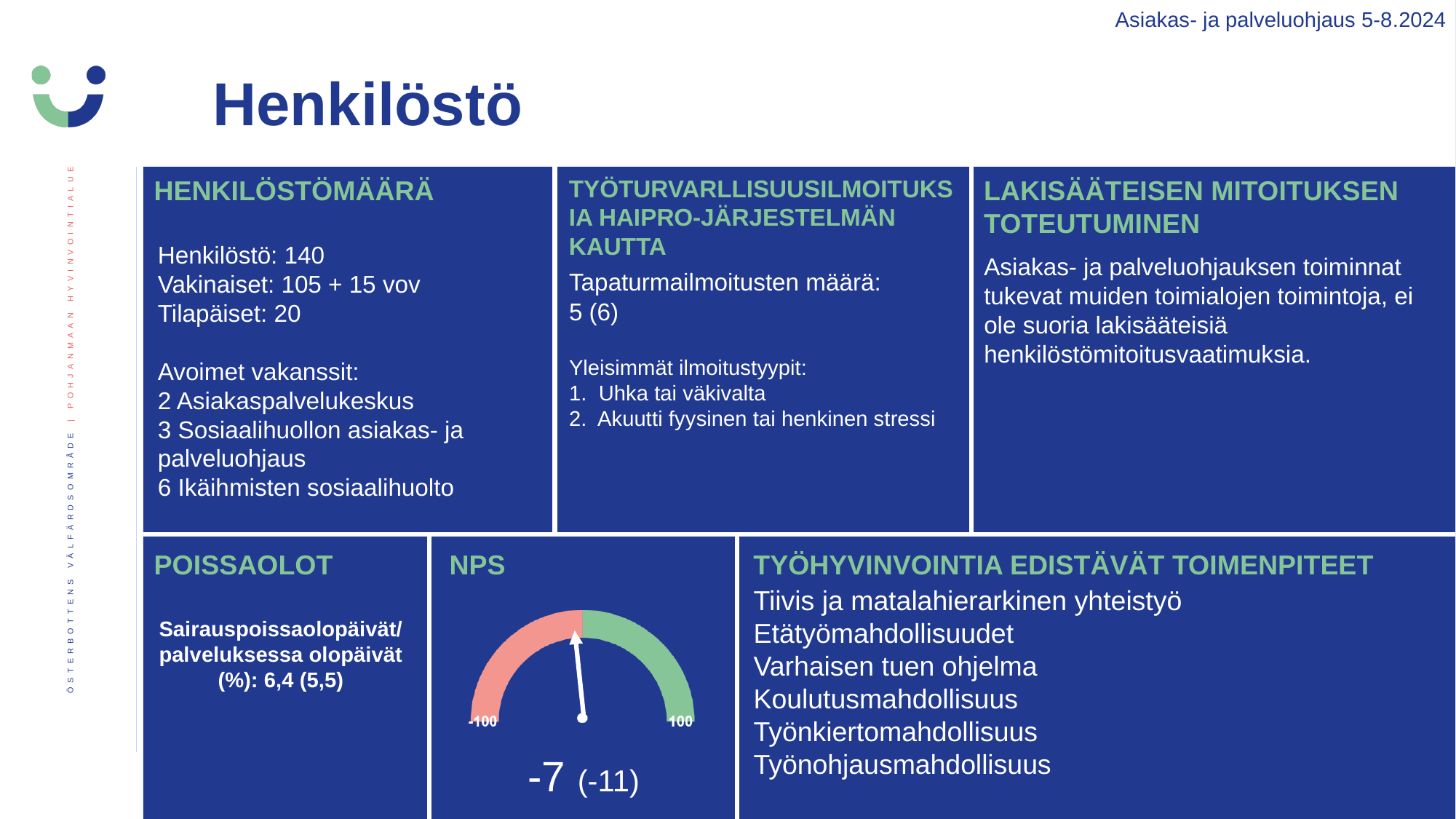

Asiakas- ja palveluohjaus 5-8.2024
Henkilöstö
HENKILÖSTÖMÄÄRÄ
TYÖTURVARLLISUUSILMOITUKSIA HAIPRO-JÄRJESTELMÄN KAUTTA
LAKISÄÄTEISEN MITOITUKSEN TOTEUTUMINEN
Henkilöstö: 140
Vakinaiset: 105 + 15 vov
Tilapäiset: 20

Avoimet vakanssit:
2 Asiakaspalvelukeskus
3 Sosiaalihuollon asiakas- ja palveluohjaus
6 Ikäihmisten sosiaalihuolto
Asiakas- ja palveluohjauksen toiminnat tukevat muiden toimialojen toimintoja, ei ole suoria lakisääteisiä henkilöstömitoitusvaatimuksia.
Tapaturmailmoitusten määrä:
5 (6)

Yleisimmät ilmoitustyypit:
1.  Uhka tai väkivalta
2.  Akuutti fyysinen tai henkinen stressi

TYÖHYVINVOINTIA EDISTÄVÄT TOIMENPITEET
POISSAOLOT
Tiivis ja matalahierarkinen yhteistyö
Etätyömahdollisuudet
Varhaisen tuen ohjelma
Koulutusmahdollisuus
Työnkiertomahdollisuus
Työnohjausmahdollisuus
Sairauspoissaolopäivät/palveluksessa olopäivät (%): 6,4 (5,5)
-7 (-11)